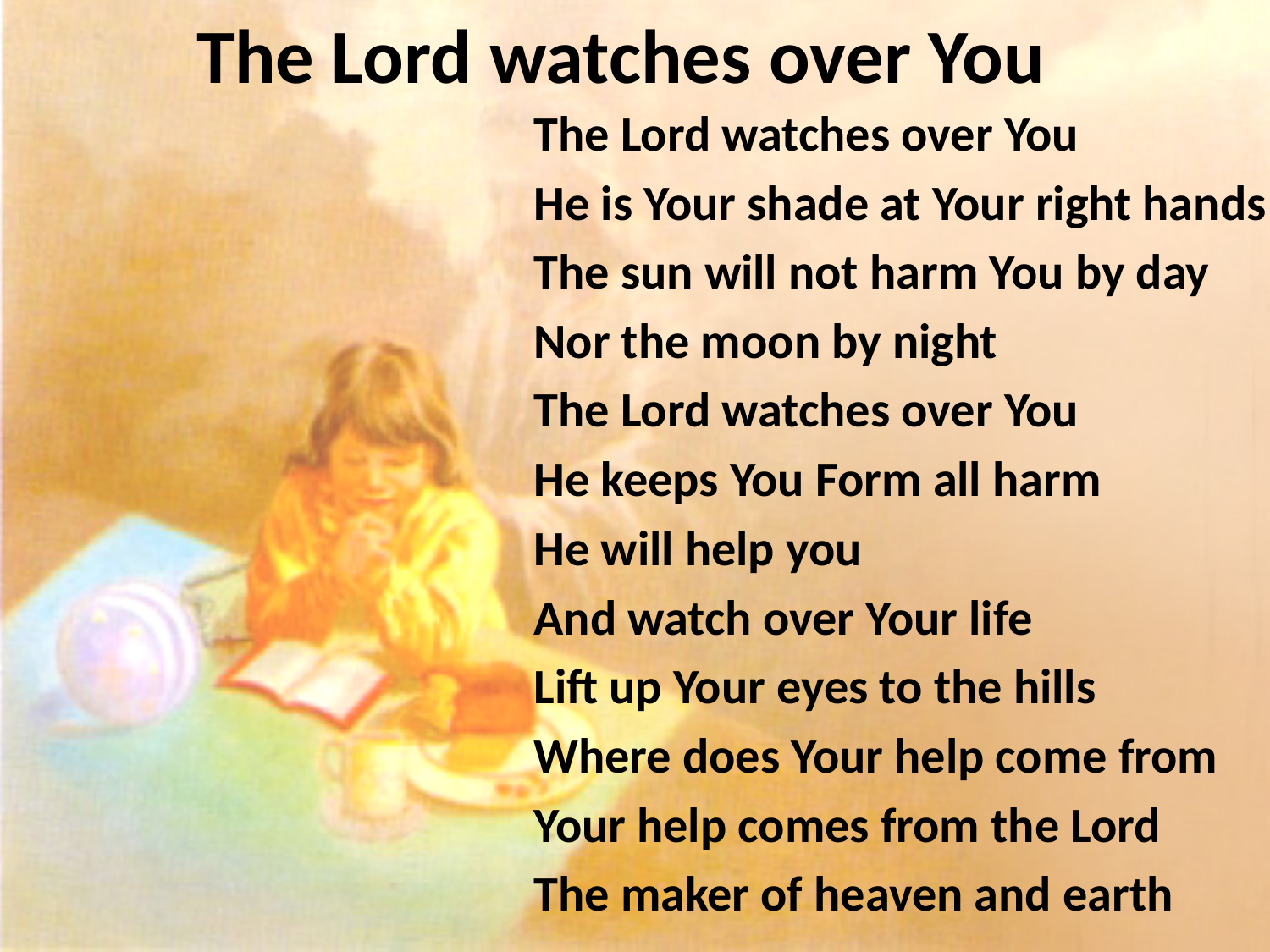

# The Lord watches over You
The Lord watches over You
He is Your shade at Your right hands
The sun will not harm You by day
Nor the moon by night
The Lord watches over You
He keeps You Form all harm
He will help you
And watch over Your life
Lift up Your eyes to the hills
Where does Your help come from
Your help comes from the Lord
The maker of heaven and earth